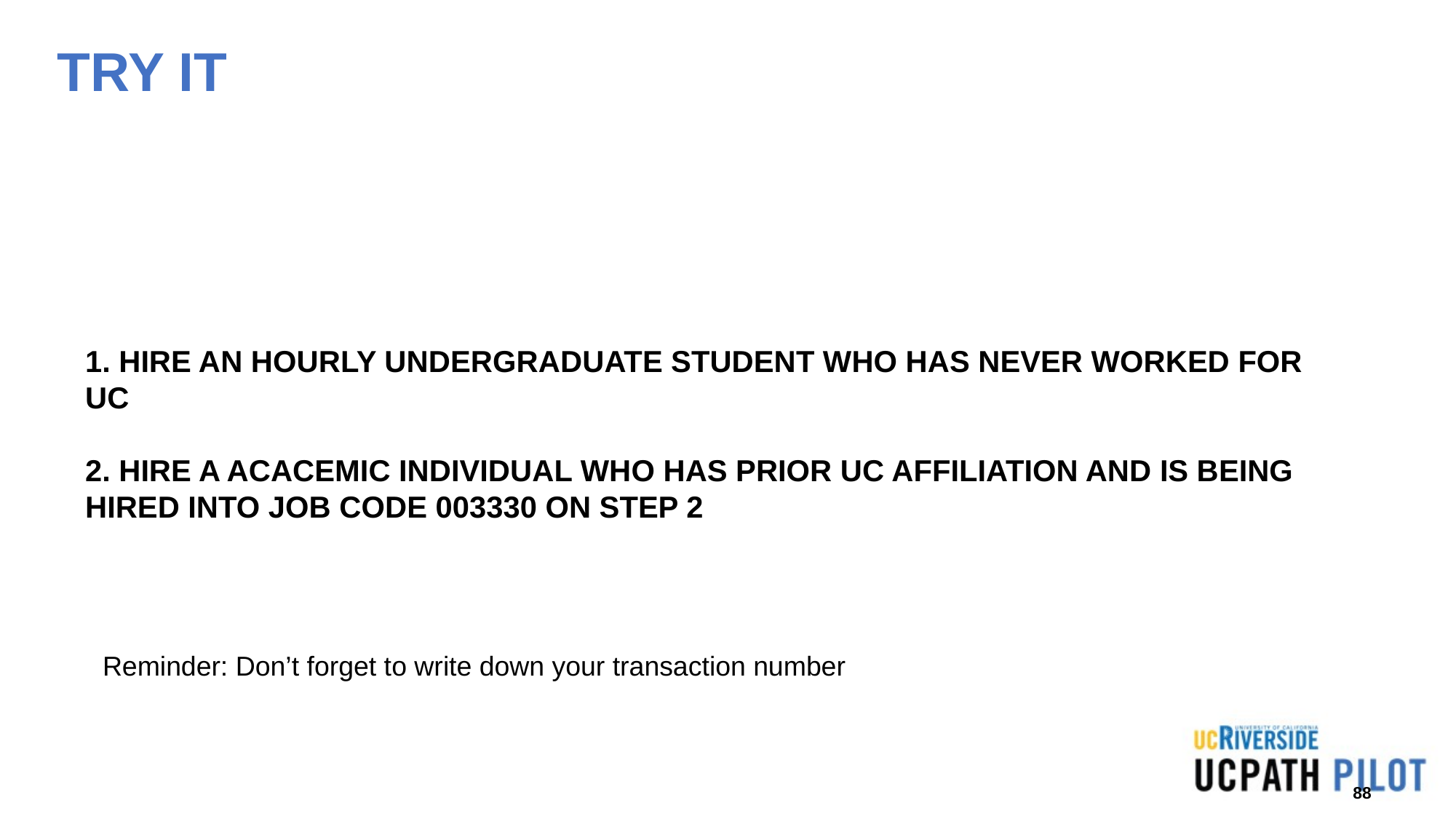

# TRY IT 1. HIRE AN HOURLY UNDERGRADUATE STUDENT WHO HAS NEVER WORKED FOR UC 2. HIRE A ACACEMIC INDIVIDUAL WHO HAS PRIOR UC AFFILIATION AND IS BEING HIRED INTO JOB CODE 003330 ON STEP 2
Reminder: Don’t forget to write down your transaction number
88